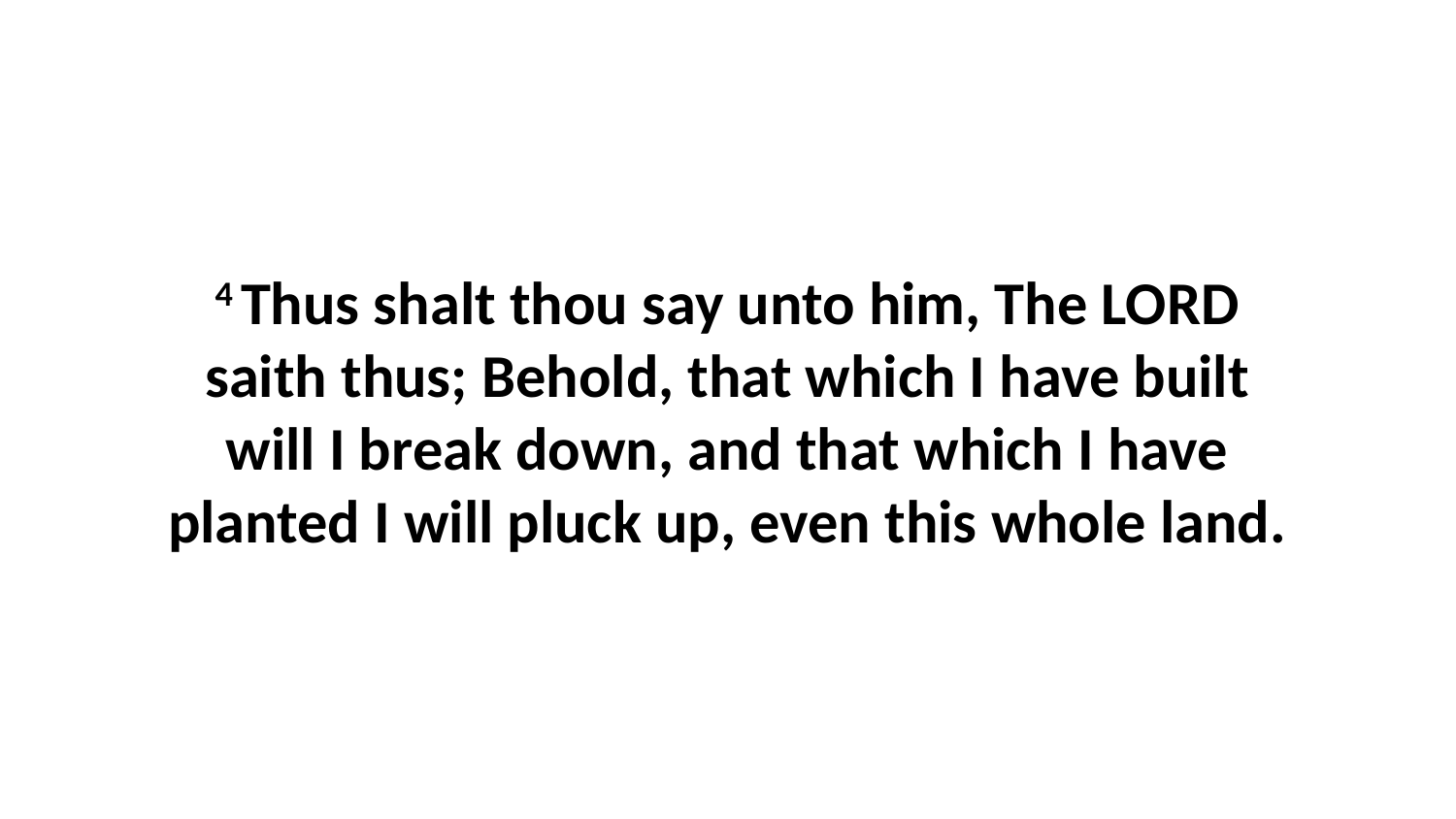

4 Thus shalt thou say unto him, The LORD saith thus; Behold, that which I have built will I break down, and that which I have planted I will pluck up, even this whole land.